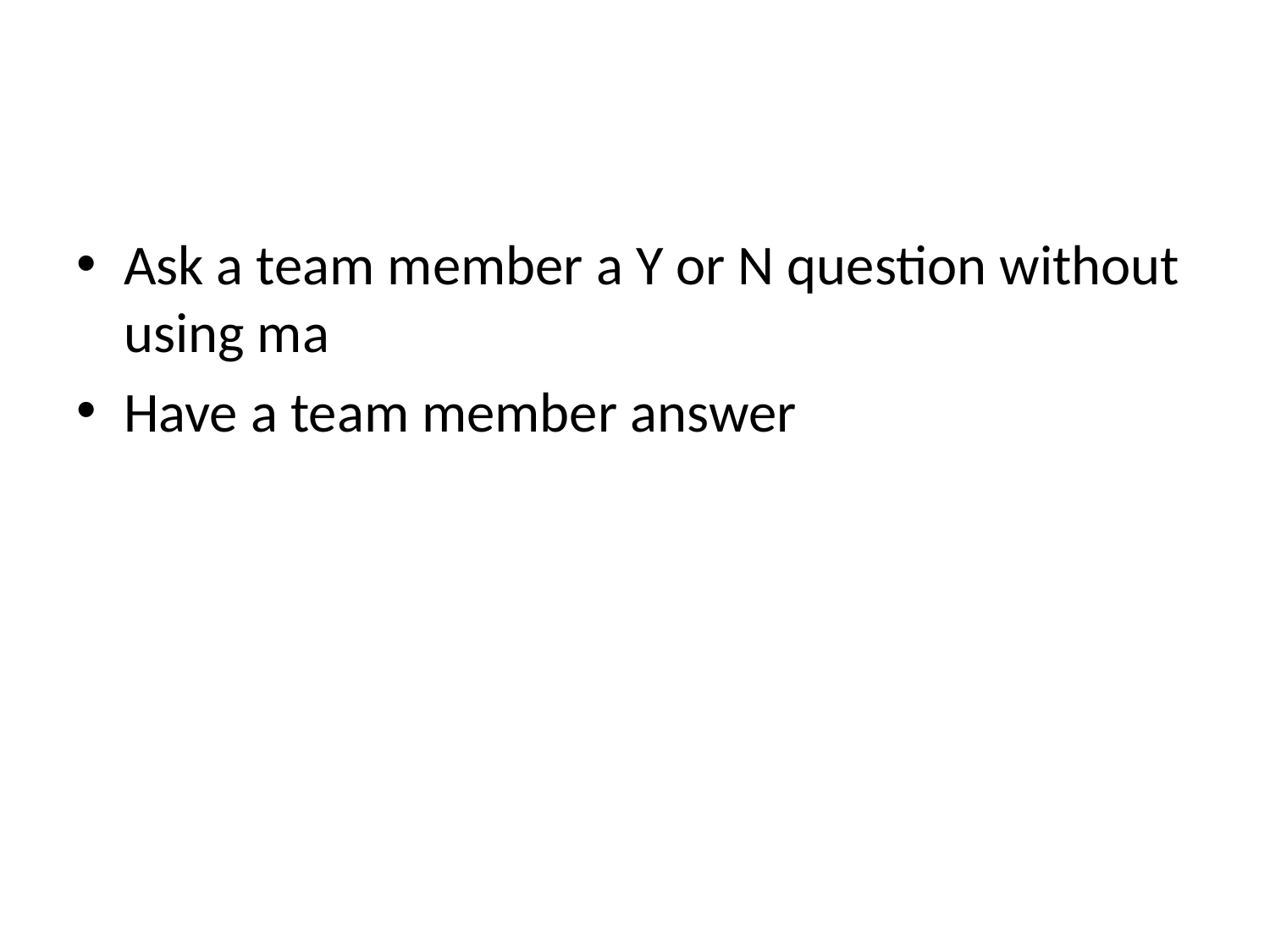

#
Ask a team member a Y or N question without using ma
Have a team member answer